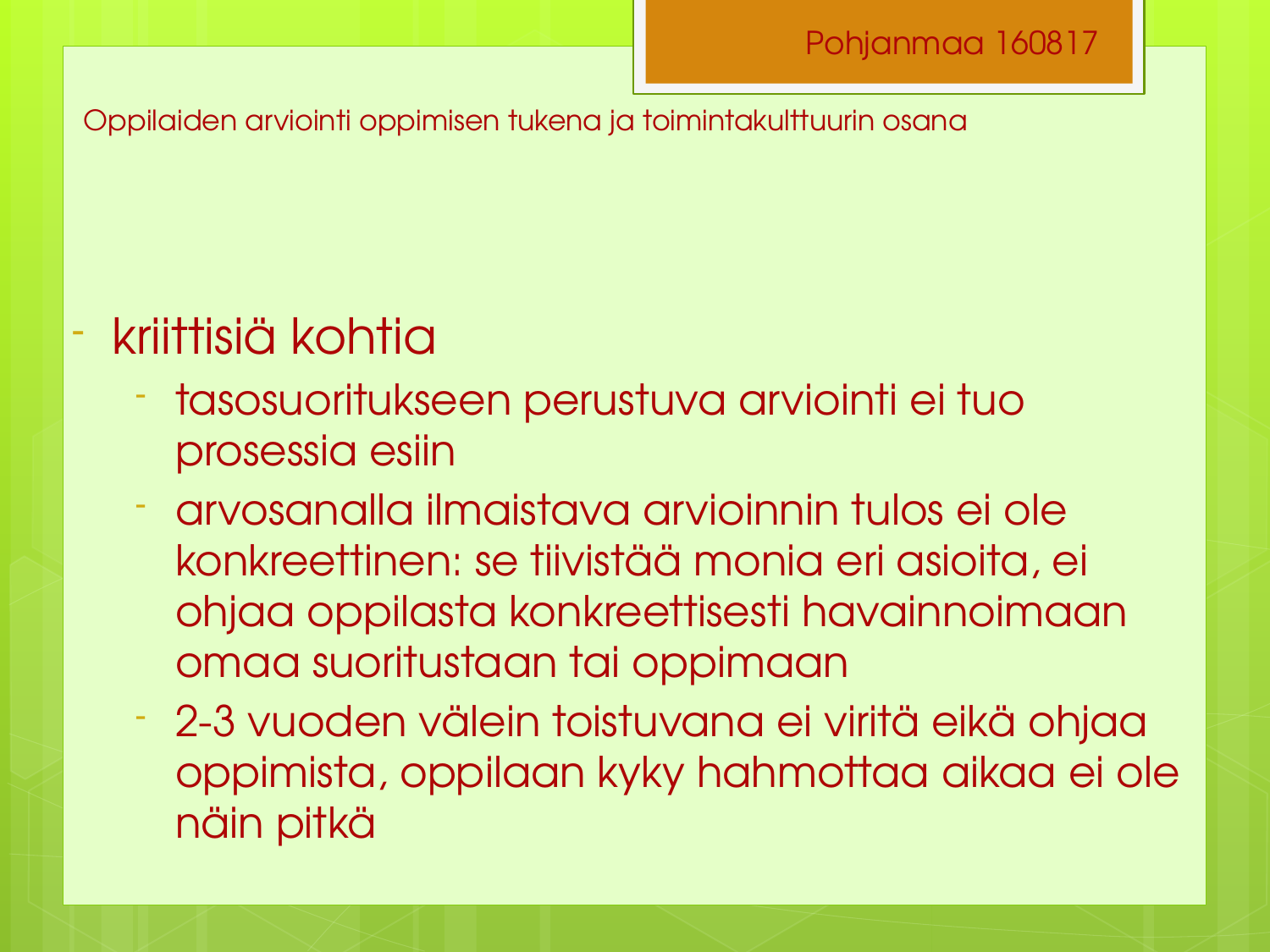

Pohjanmaa 160817
# Oppilaiden arviointi oppimisen tukena ja toimintakulttuurin osana
kriittisiä kohtia
tasosuoritukseen perustuva arviointi ei tuo prosessia esiin
arvosanalla ilmaistava arvioinnin tulos ei ole konkreettinen: se tiivistää monia eri asioita, ei ohjaa oppilasta konkreettisesti havainnoimaan omaa suoritustaan tai oppimaan
2-3 vuoden välein toistuvana ei viritä eikä ohjaa oppimista, oppilaan kyky hahmottaa aikaa ei ole näin pitkä